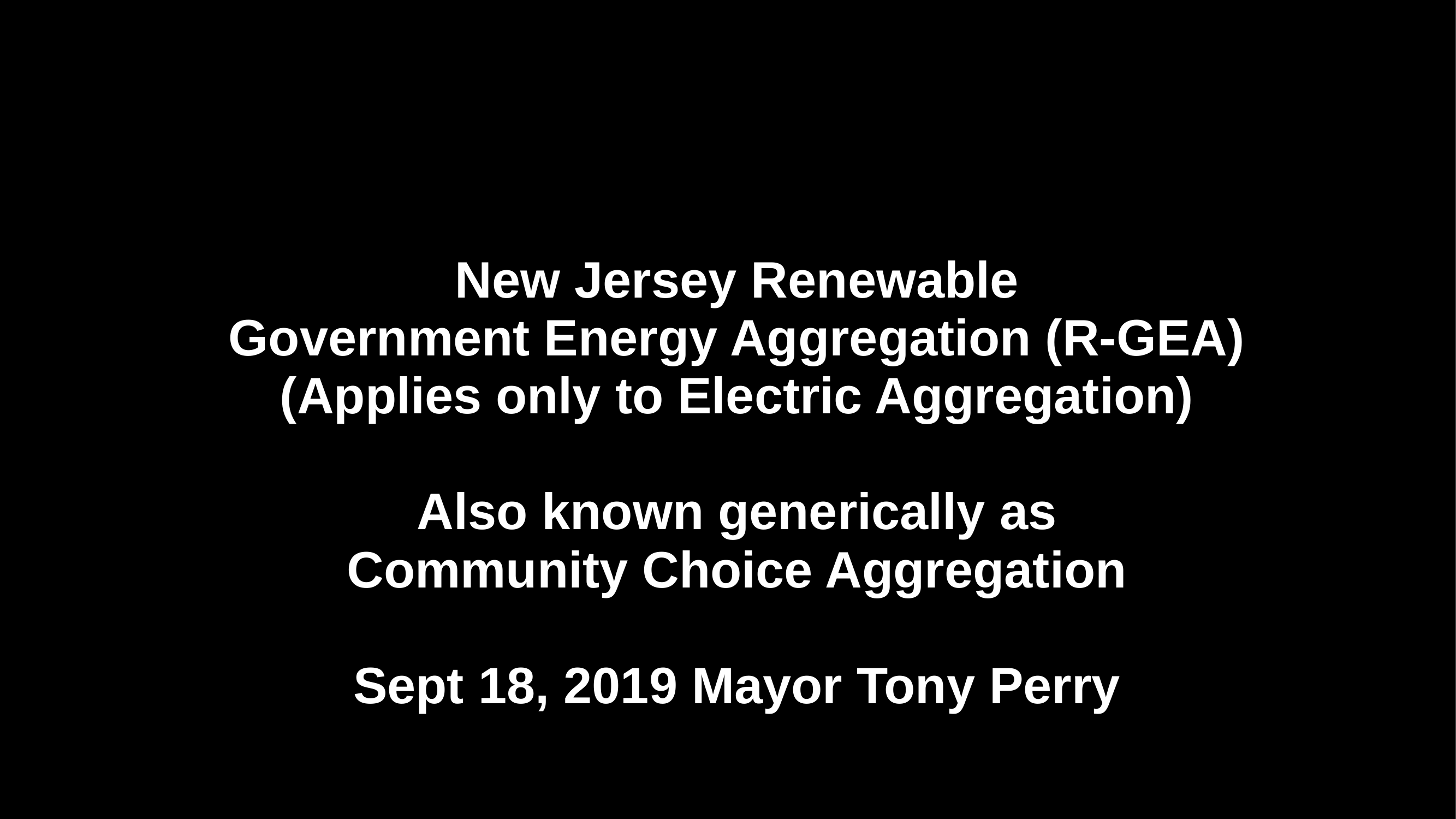

# New Jersey Renewable Government Energy Aggregation (R-GEA) (Applies only to Electric Aggregation) Also known generically as Community Choice Aggregation Sept 18, 2019 Mayor Tony Perry